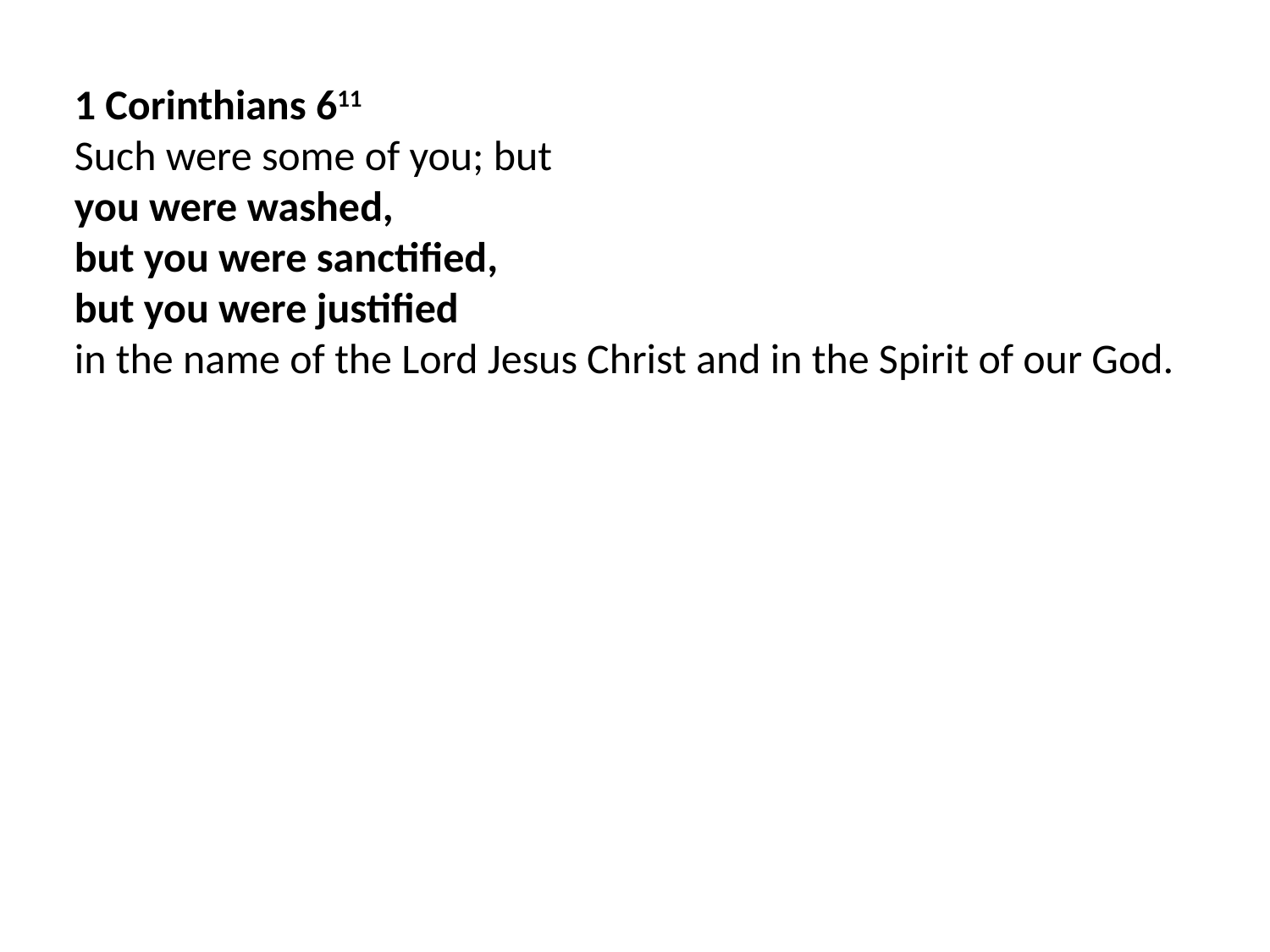

1 Corinthians 611
Such were some of you; but
you were washed,
but you were sanctified,
but you were justified
in the name of the Lord Jesus Christ and in the Spirit of our God.